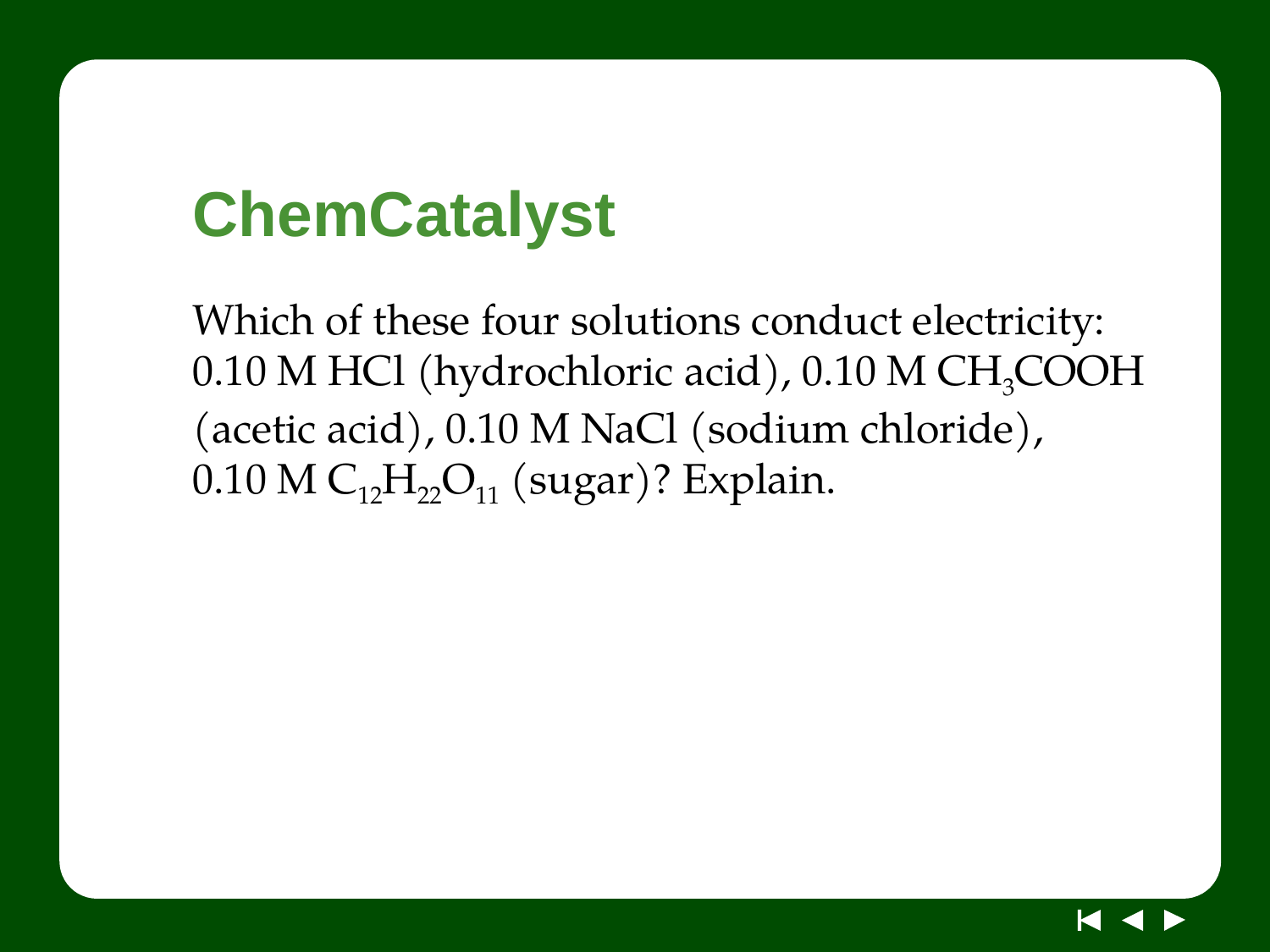

# ChemCatalyst
Which of these four solutions conduct electricity: 0.10 M HCl (hydrochloric acid), 0.10 M CH3COOH (acetic acid), 0.10 M NaCl (sodium chloride),
0.10 M C12H22O11 (sugar)? Explain.